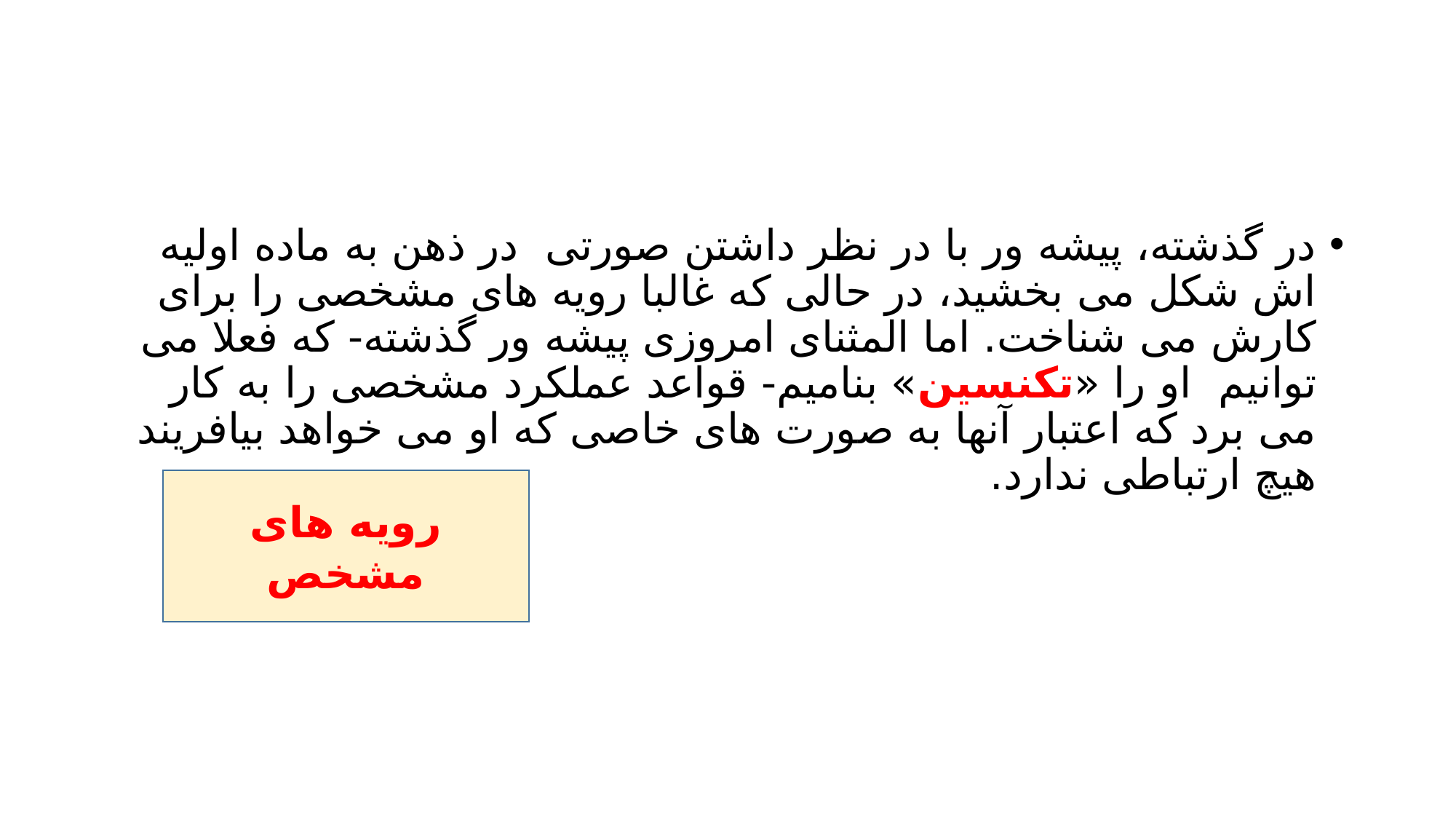

#
در گذشته، پیشه ور با در نظر داشتن صورتی  در ذهن به ماده اولیه اش شکل می بخشید، در حالی که غالبا رویه های مشخصی را برای کارش می شناخت. اما المثنای امروزی پیشه ور گذشته- که فعلا می توانیم  او را «تکنسین» بنامیم- قواعد عملکرد مشخصی را به کار می برد که اعتبار آنها به صورت های خاصی که او می خواهد بیافریند هیچ ارتباطی ندارد.

رویه های مشخص